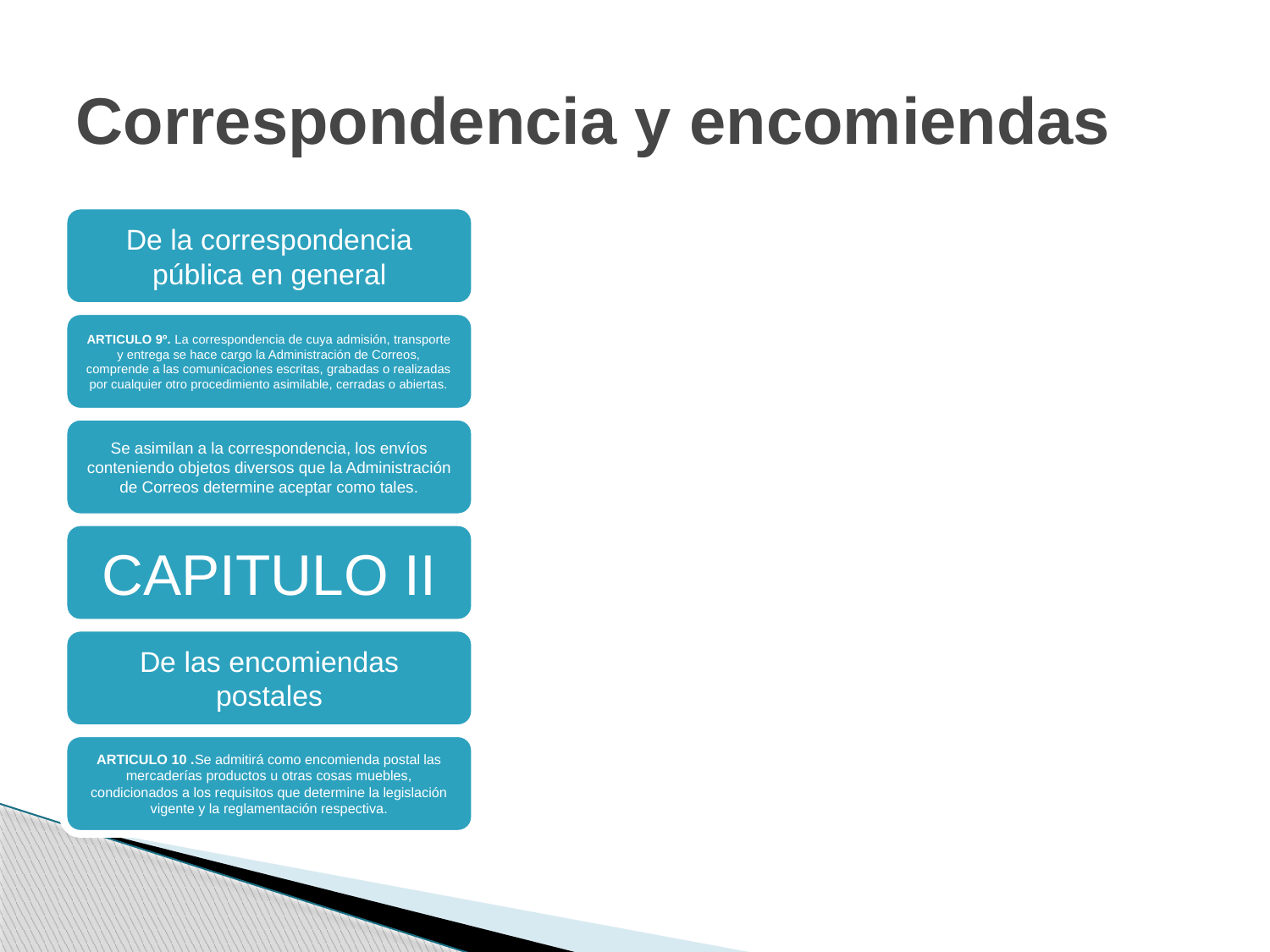

# Correspondencia y encomiendas
De la correspondencia pública en general
ARTICULO 9º. La correspondencia de cuya admisión, transporte y entrega se hace cargo la Administración de Correos, comprende a las comunicaciones escritas, grabadas o realizadas por cualquier otro procedimiento asimilable, cerradas o abiertas.
Se asimilan a la correspondencia, los envíos conteniendo objetos diversos que la Administración de Correos determine aceptar como tales.
CAPITULO II
De las encomiendas postales
ARTICULO 10 .Se admitirá como encomienda postal las mercaderías productos u otras cosas muebles, condicionados a los requisitos que determine la legislación vigente y la reglamentación respectiva.